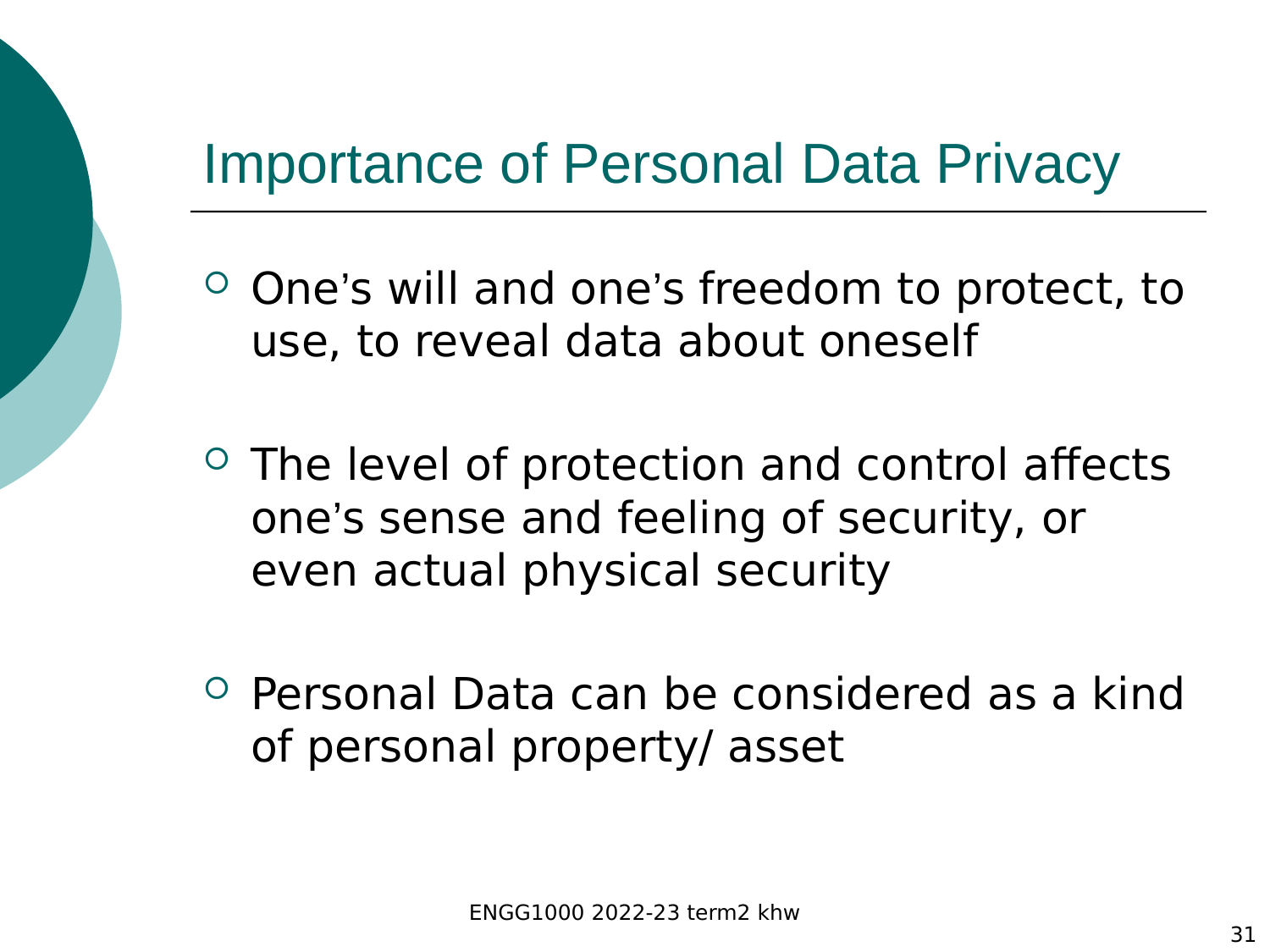

# Importance of Personal Data Privacy
One’s will and one’s freedom to protect, to use, to reveal data about oneself

The level of protection and control affects one’s sense and feeling of security, or even actual physical security

Personal Data can be considered as a kind of personal property/ asset
ENGG1000 2022-23 term2 khw
31